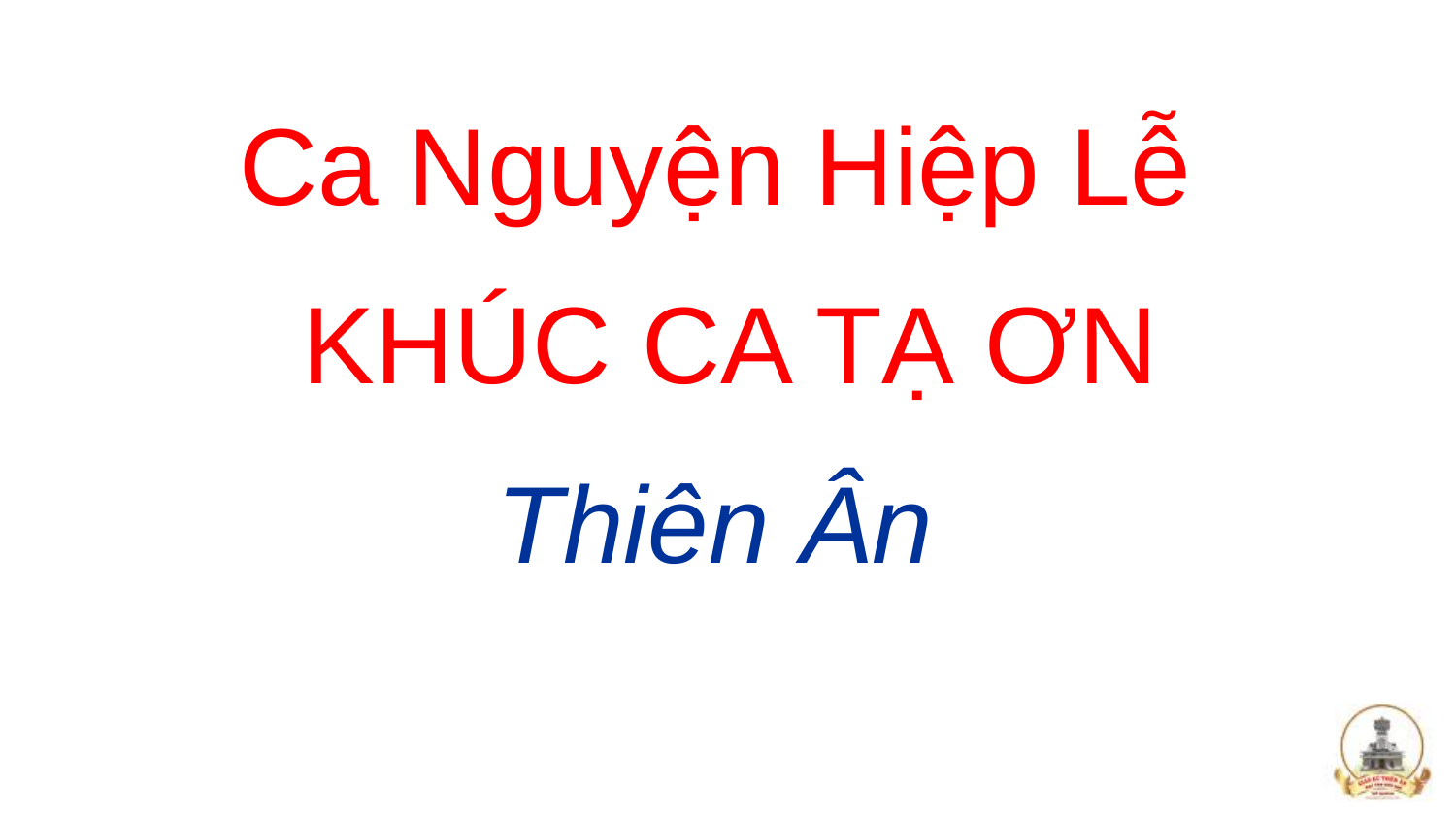

Ca Nguyện Hiệp Lễ
KHÚC CA TẠ ƠN
Thiên Ân